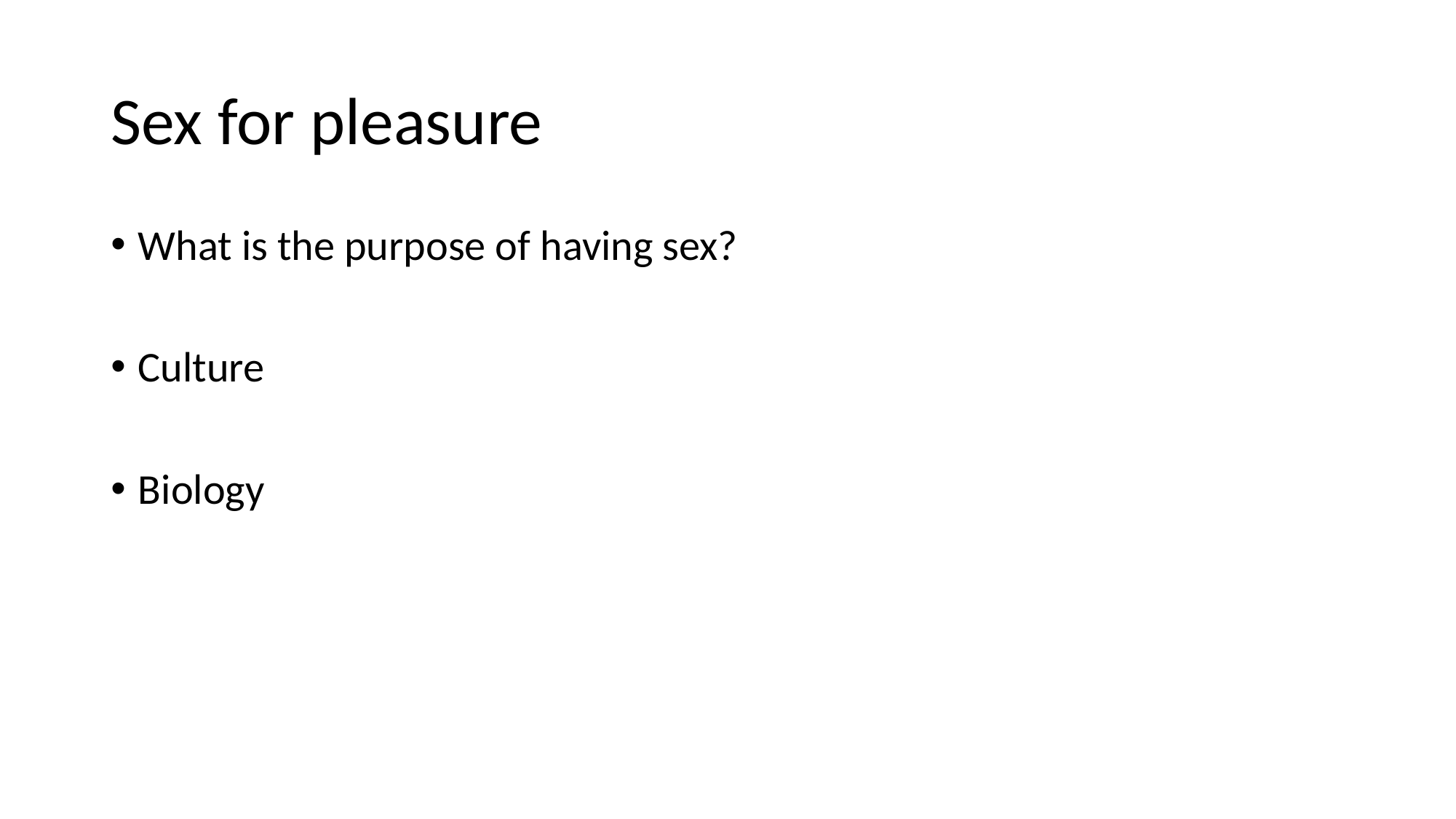

# Sex for pleasure
What is the purpose of having sex?

Culture

Biology